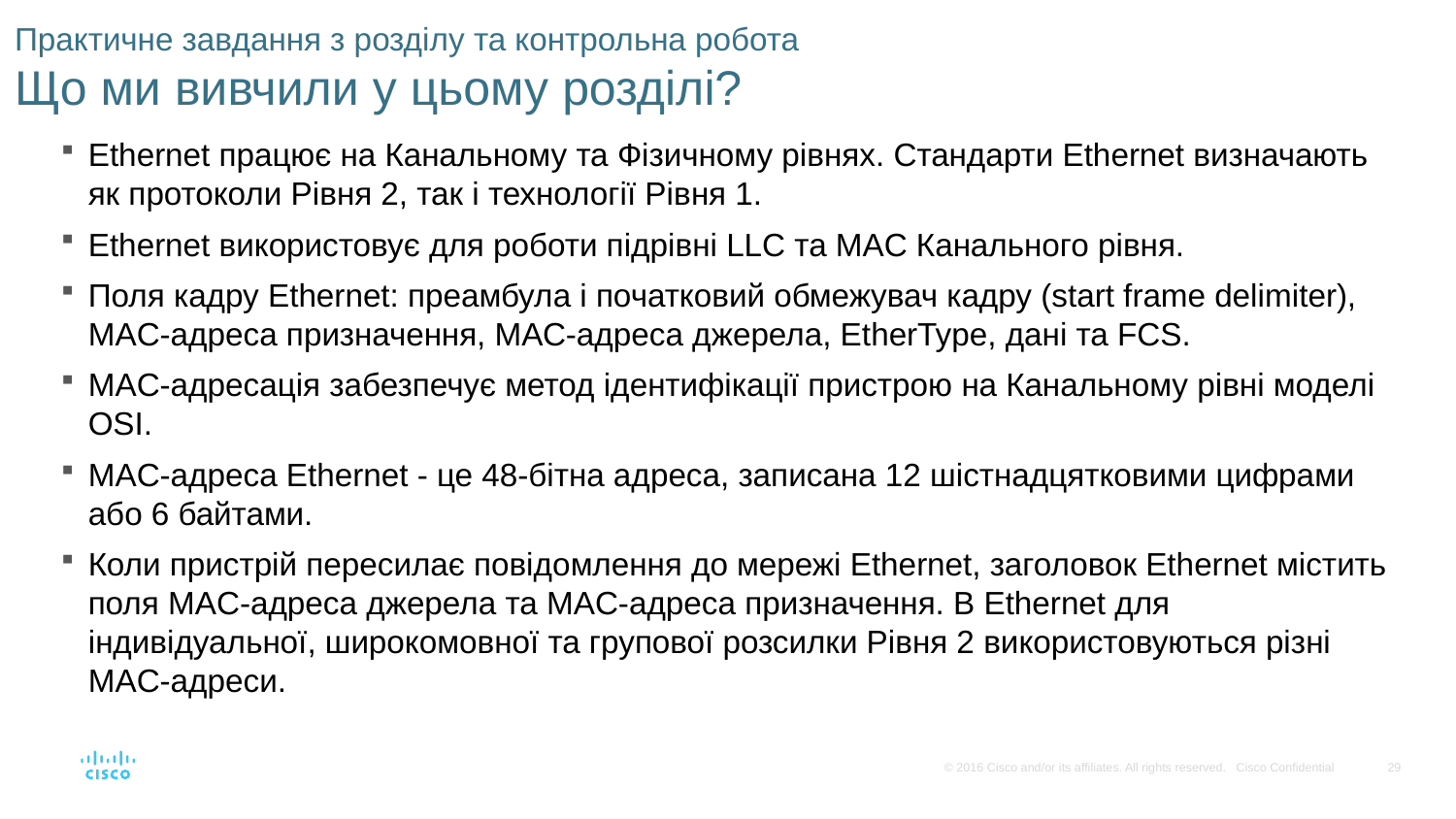

# Практичне завдання з розділу та контрольна робота Що ми вивчили у цьому розділі?
Ethernet працює на Канальному та Фізичному рівнях. Стандарти Ethernet визначають як протоколи Рівня 2, так і технології Рівня 1.
Ethernet використовує для роботи підрівні LLC та MAC Канального рівня.
Поля кадру Ethernet: преамбула і початковий обмежувач кадру (start frame delimiter), MAC-адреса призначення, МАС-адреса джерела, EtherType, дані та FCS.
MAC-адресація забезпечує метод ідентифікації пристрою на Канальному рівні моделі OSI.
MAC-адреса Ethernet - це 48-бітна адреса, записана 12 шістнадцятковими цифрами або 6 байтами.
Коли пристрій пересилає повідомлення до мережі Ethernet, заголовок Ethernet містить поля MAC-адреса джерела та MAC-адреса призначення. В Ethernet для індивідуальної, широкомовної та групової розсилки Рівня 2 використовуються різні MAC-адреси.